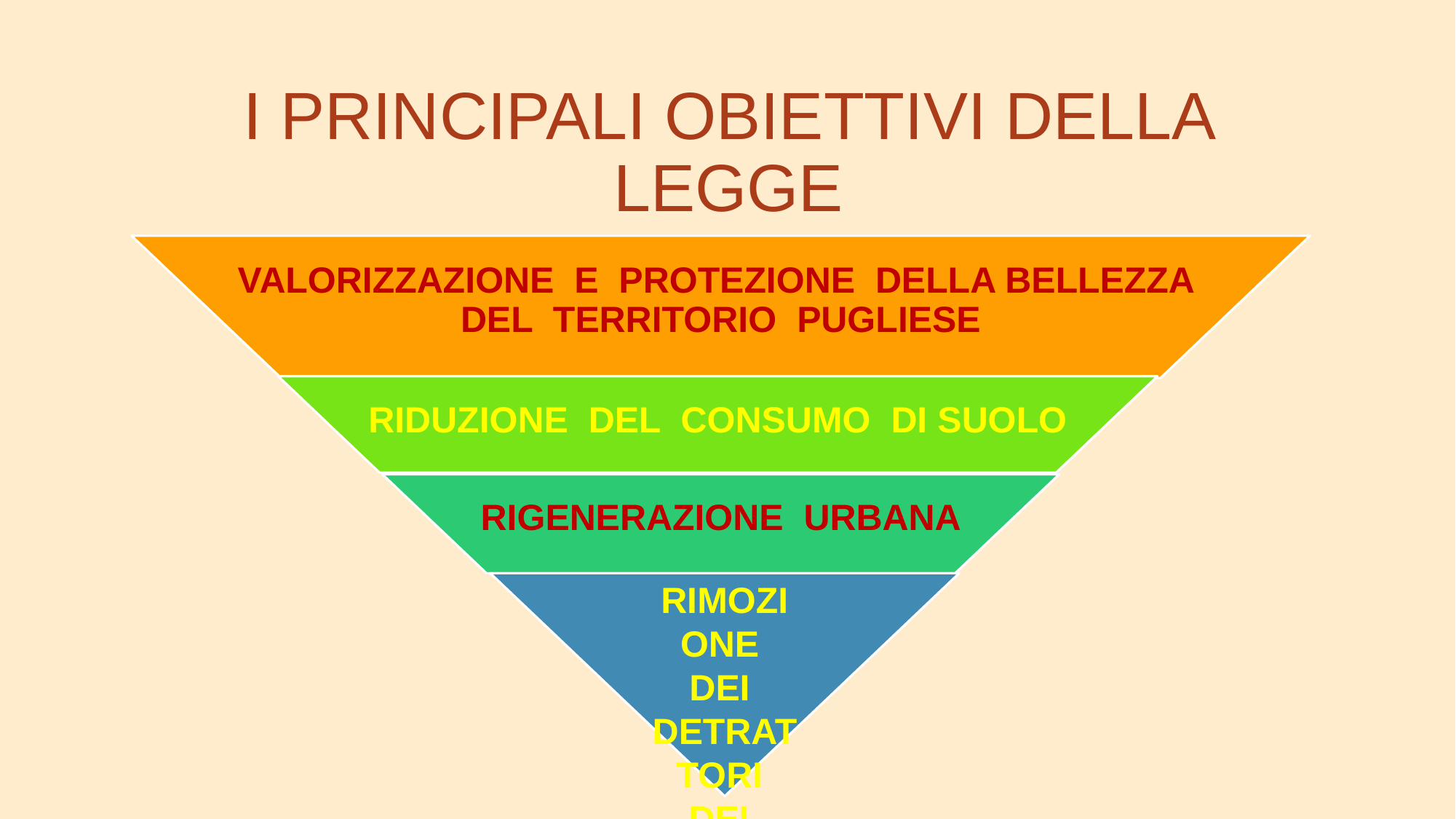

# I PRINCIPALI OBIETTIVI DELLA LEGGE
VALORIZZAZIONE  E  PROTEZIONE  DELLA BELLEZZA  DEL  TERRITORIO  PUGLIESE
RIDUZIONE  DEL  CONSUMO  DI SUOLO
RIGENERAZIONE  URBANA
RIMOZIONE  DEI
DETRATTORI  DEL PAESAGGIO